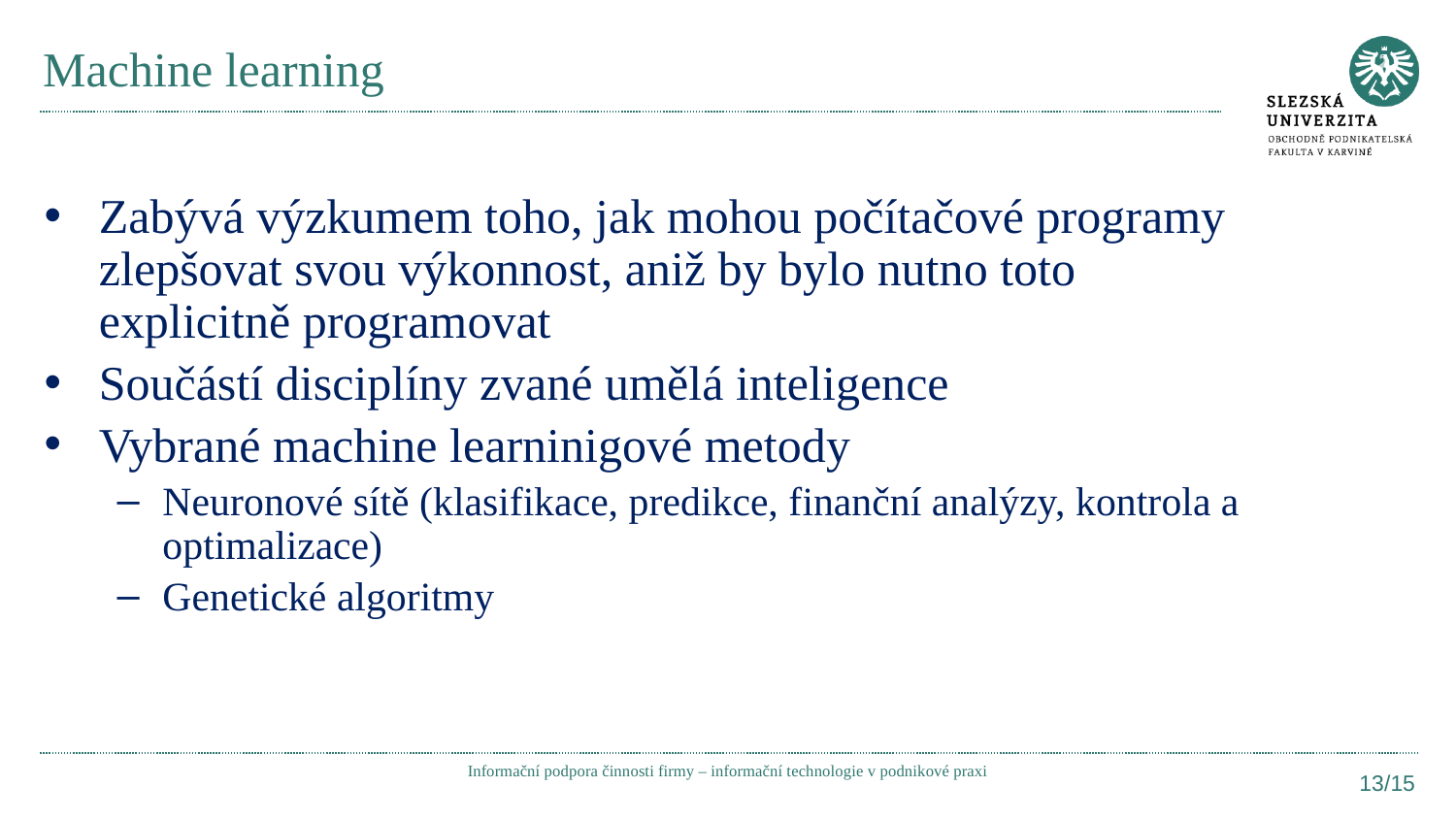

# Machine learning

Zabývá výzkumem toho, jak mohou počítačové programy zlepšovat svou výkonnost, aniž by bylo nutno toto explicitně programovat
Součástí disciplíny zvané umělá inteligence
Vybrané machine learninigové metody
Neuronové sítě (klasifikace, predikce, finanční analýzy, kontrola a optimalizace)
Genetické algoritmy
Informační podpora činnosti firmy – informační technologie v podnikové praxi
13/15